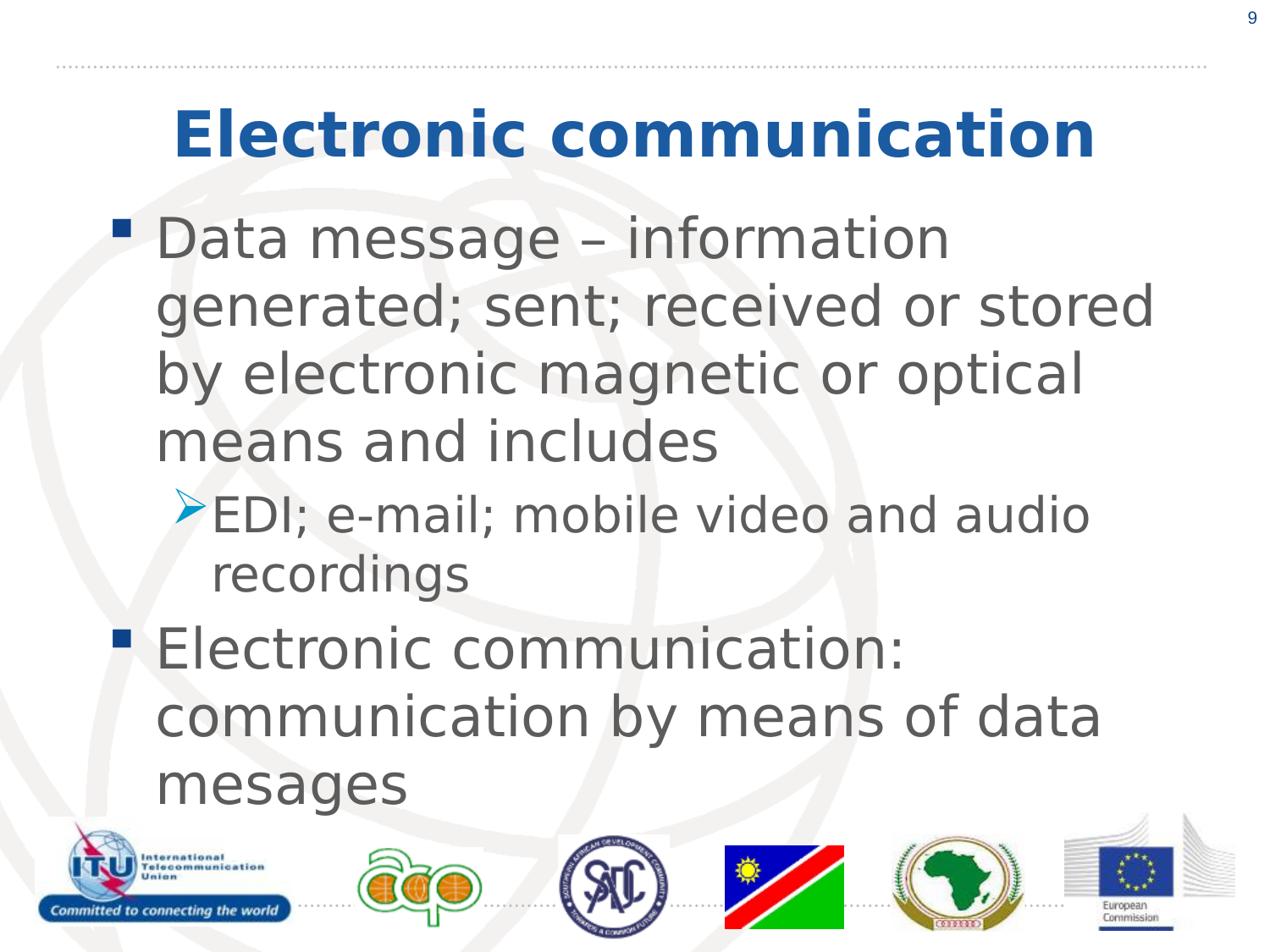

9
# Electronic communication
Data message – information generated; sent; received or stored by electronic magnetic or optical means and includes
EDI; e-mail; mobile video and audio recordings
Electronic communication: communication by means of data mesages